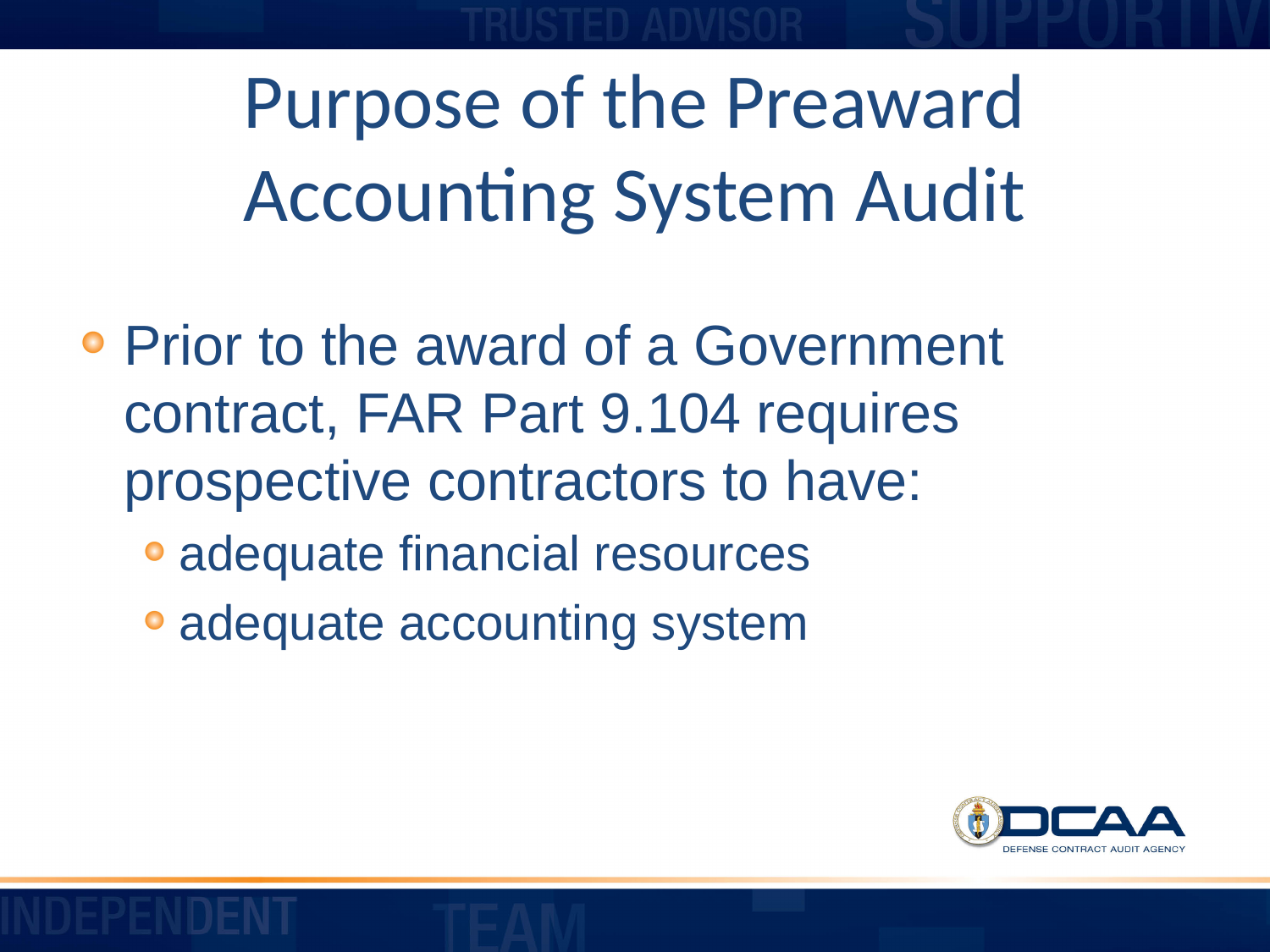

# Purpose of the Preaward Accounting System Audit

Prior to the award of a Government contract, FAR Part 9.104 requires prospective contractors to have:
adequate financial resources
adequate accounting system